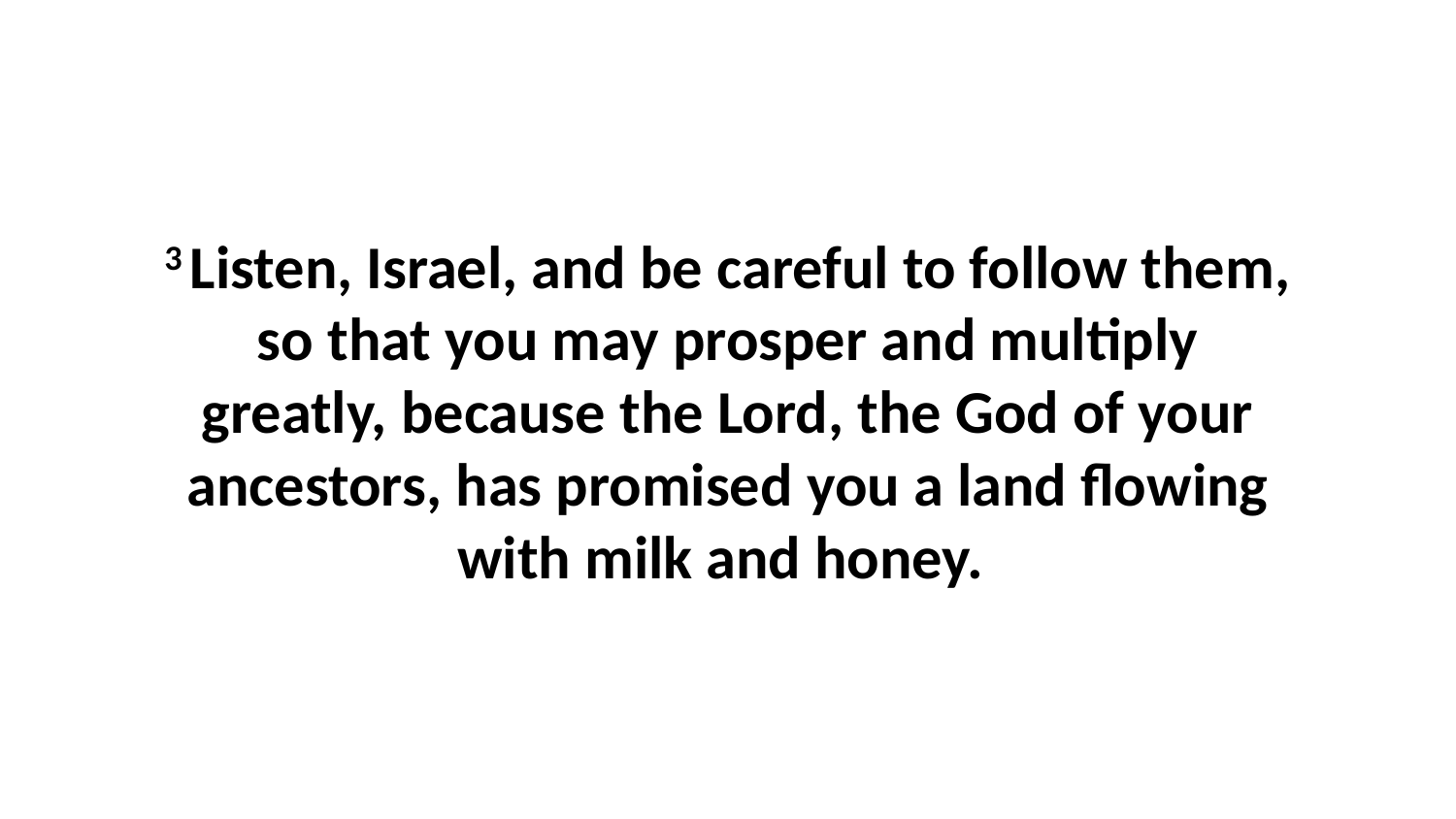

3 Listen, Israel, and be careful to follow them, so that you may prosper and multiply greatly, because the Lord, the God of your ancestors, has promised you a land flowing with milk and honey.